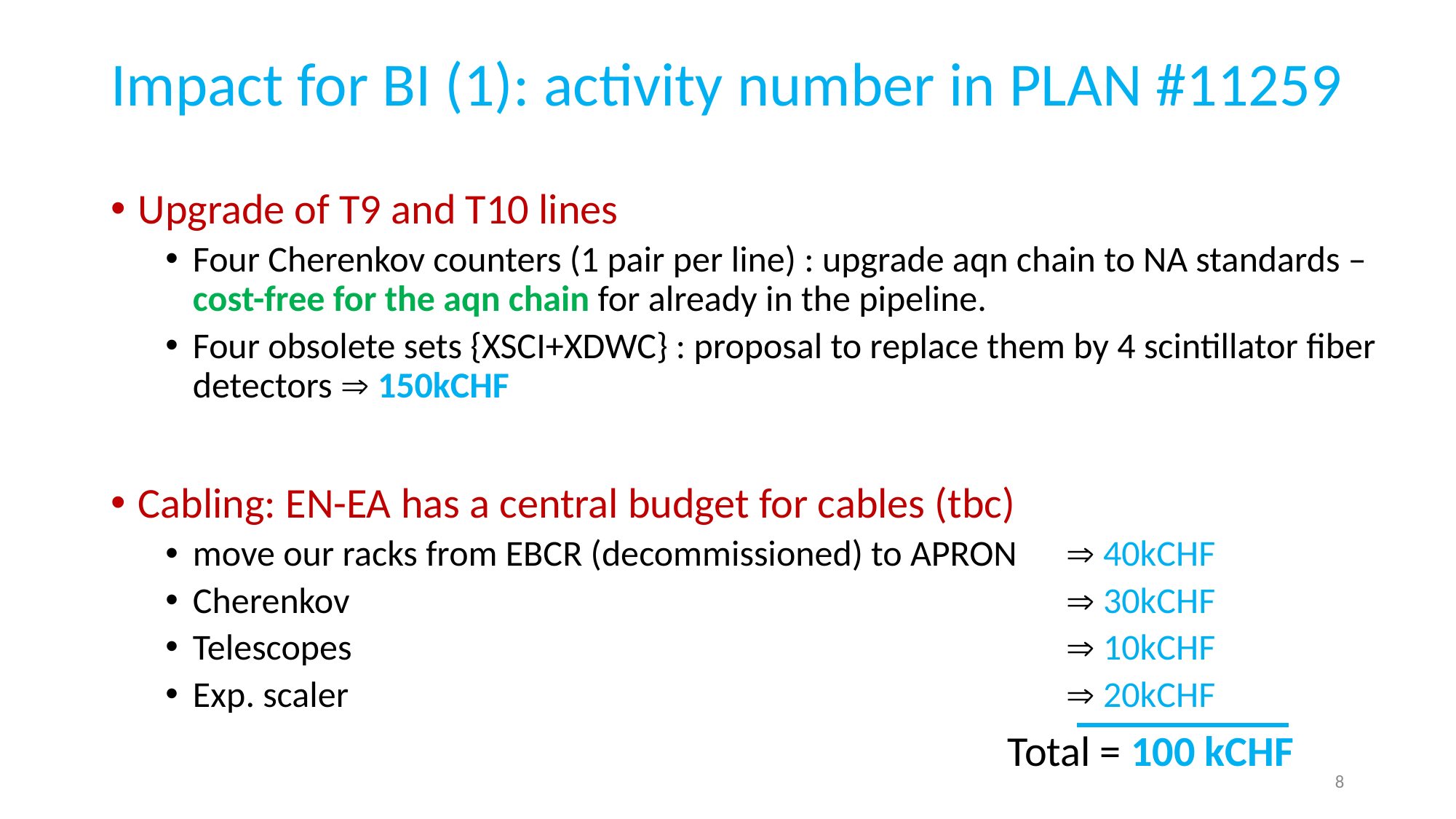

# Impact for BI (1): activity number in PLAN #11259
Upgrade of T9 and T10 lines
Four Cherenkov counters (1 pair per line) : upgrade aqn chain to NA standards –cost-free for the aqn chain for already in the pipeline.
Four obsolete sets {XSCI+XDWC} : proposal to replace them by 4 scintillator fiber detectors ⇒ 150kCHF

Cabling: EN-EA has a central budget for cables (tbc)
move our racks from EBCR (decommissioned) to APRON 	⇒ 40kCHF
Cherenkov 							⇒ 30kCHF
Telescopes 							⇒ 10kCHF
Exp. scaler 							⇒ 20kCHF
                                                                                             Total = 100 kCHF
8